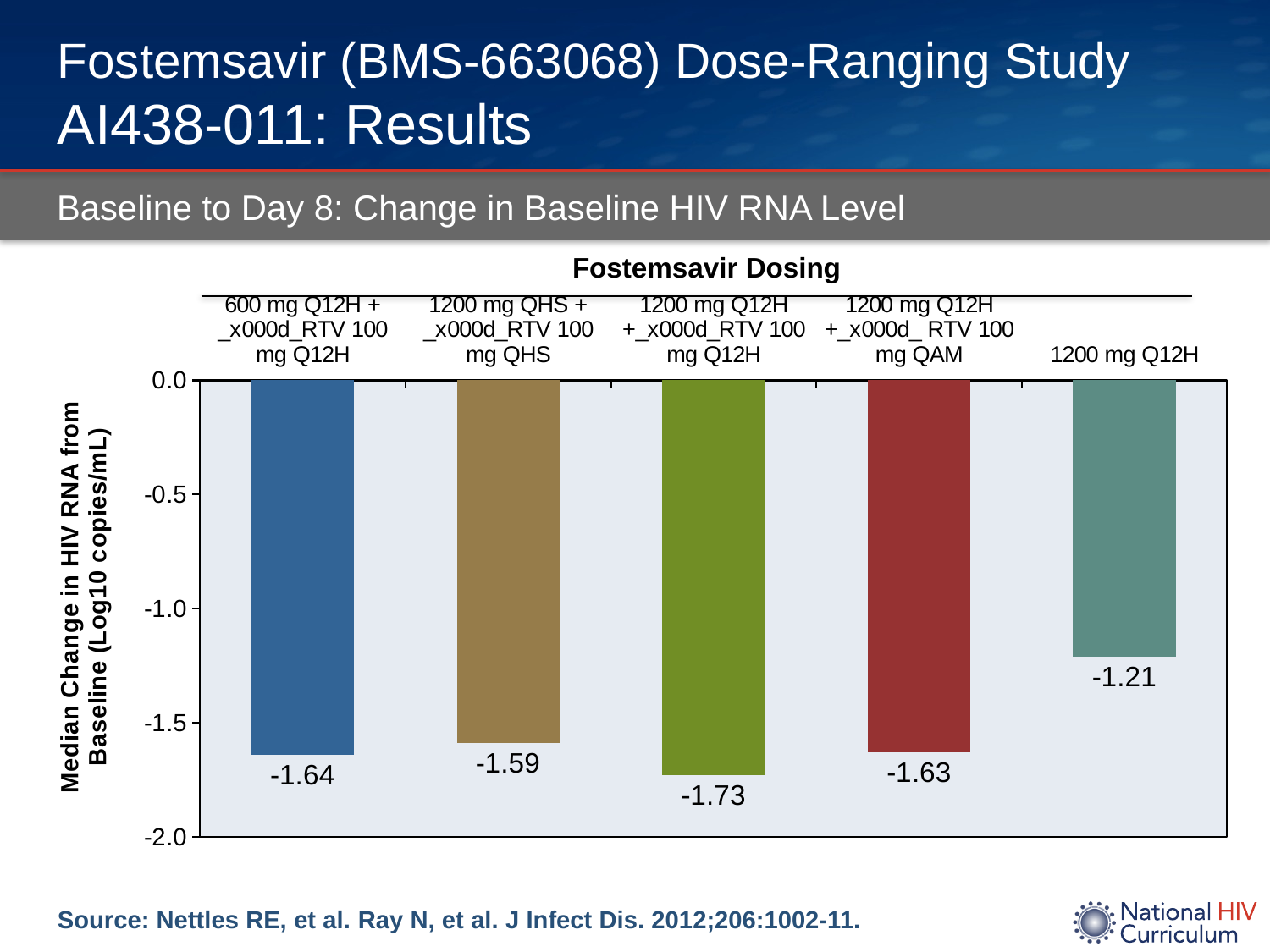

# Fostemsavir (BMS-663068) Dose-Ranging Study AI438-011: Results
Baseline to Day 8: Change in Baseline HIV RNA Level

### Chart

| Category |  |
|---|---|
| 600 mg Q12H + _x000d_RTV 100 mg Q12H | -1.64 |
| 1200 mg QHS + _x000d_RTV 100 mg QHS | -1.59 |
| 1200 mg Q12H +_x000d_RTV 100 mg Q12H | -1.73 |
| 1200 mg Q12H +_x000d_ RTV 100 mg QAM | -1.63 |
| 1200 mg Q12H | -1.21 |
Fostemsavir Dosing
Source: Nettles RE, et al. Ray N, et al. J Infect Dis. 2012;206:1002-11.